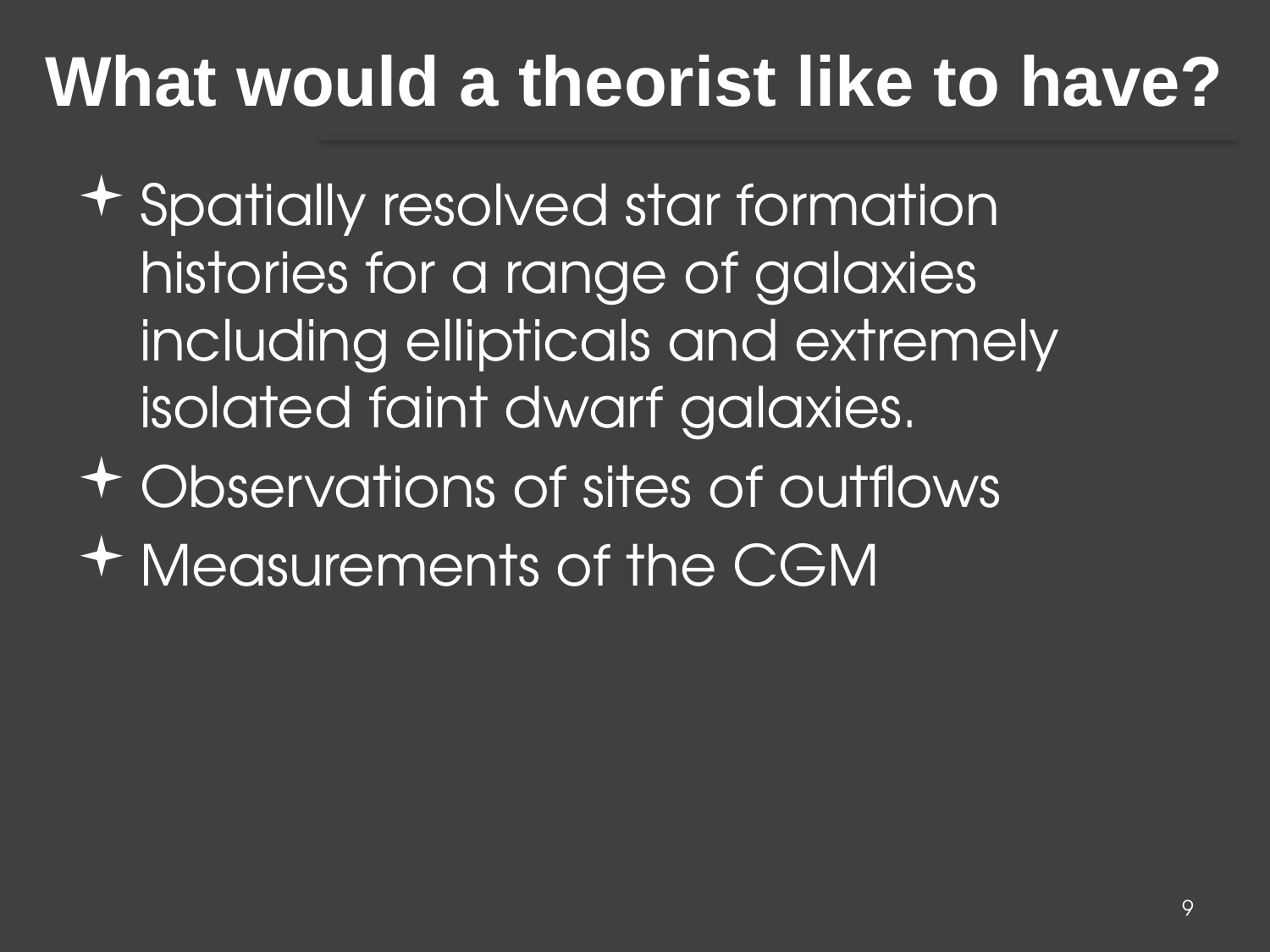

# What would a theorist like to have?
Spatially resolved star formation histories for a range of galaxies including ellipticals and extremely isolated faint dwarf galaxies.
Observations of sites of outflows
Measurements of the CGM
9